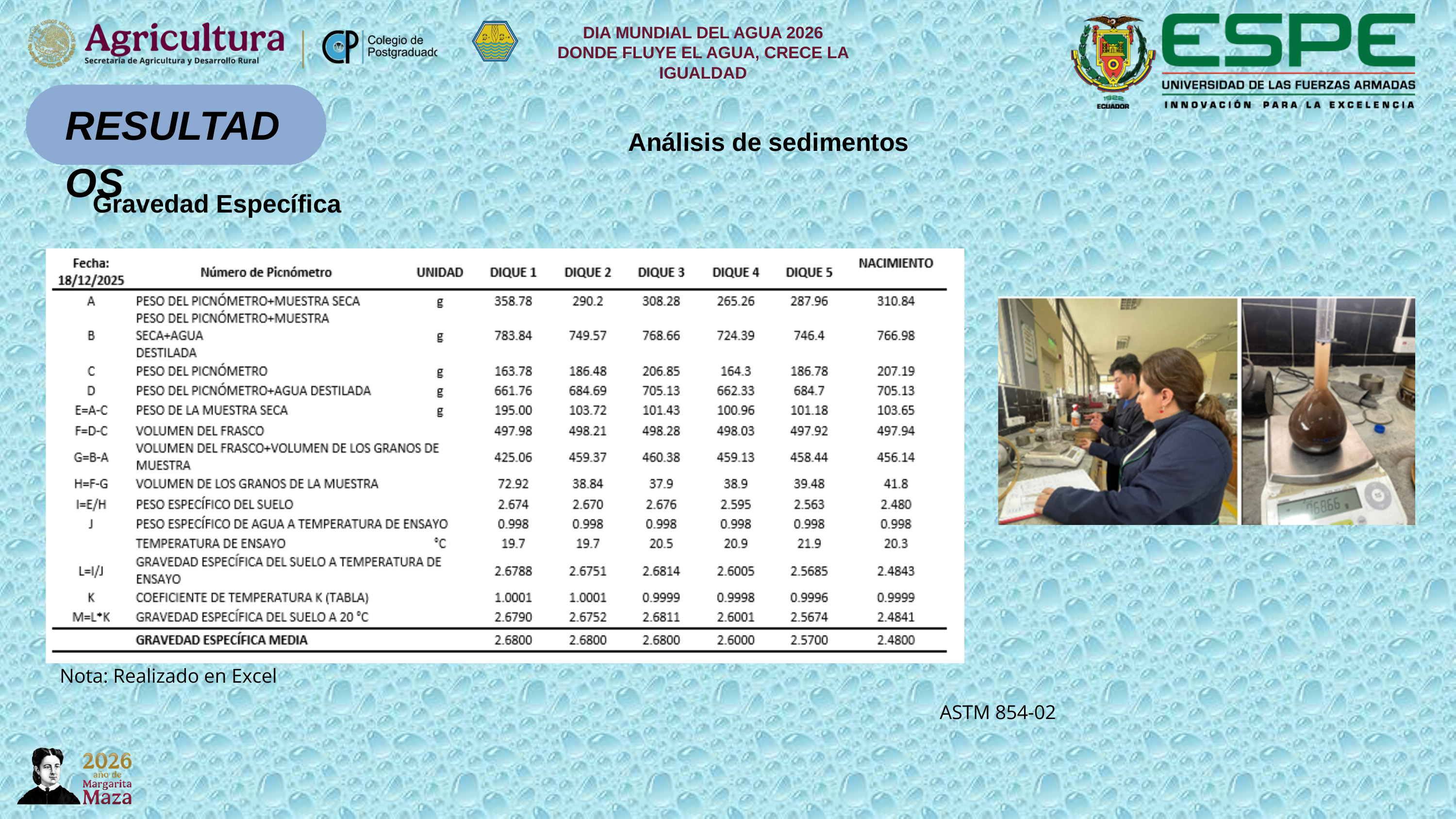

DIA MUNDIAL DEL AGUA 2026
DONDE FLUYE EL AGUA, CRECE LA IGUALDAD

RESULTADOS
Análisis de sedimentos
Gravedad Específica

Nota: Realizado en Excel
ASTM 854-02